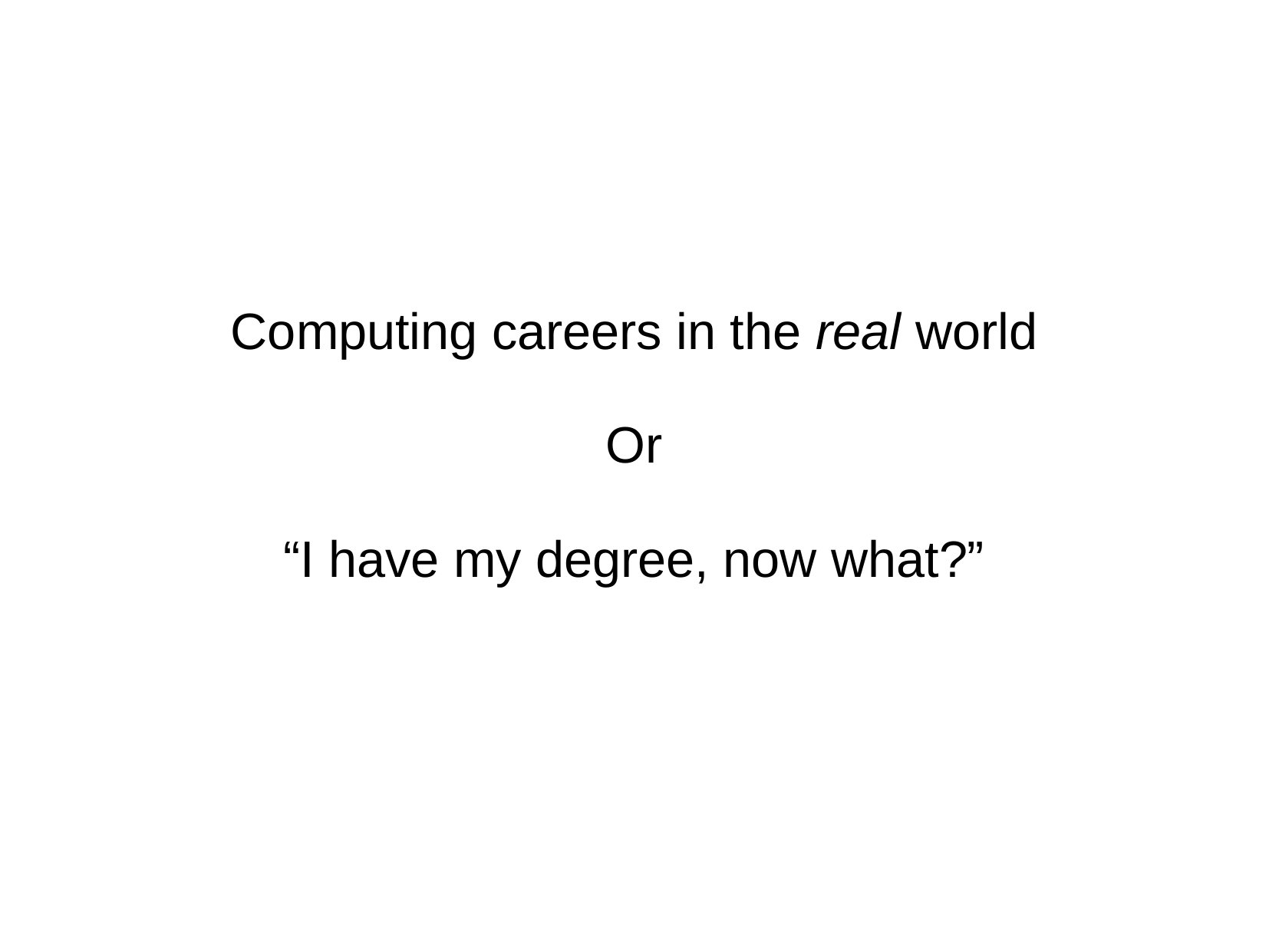

Computing careers in the real world

Or

“I have my degree, now what?”